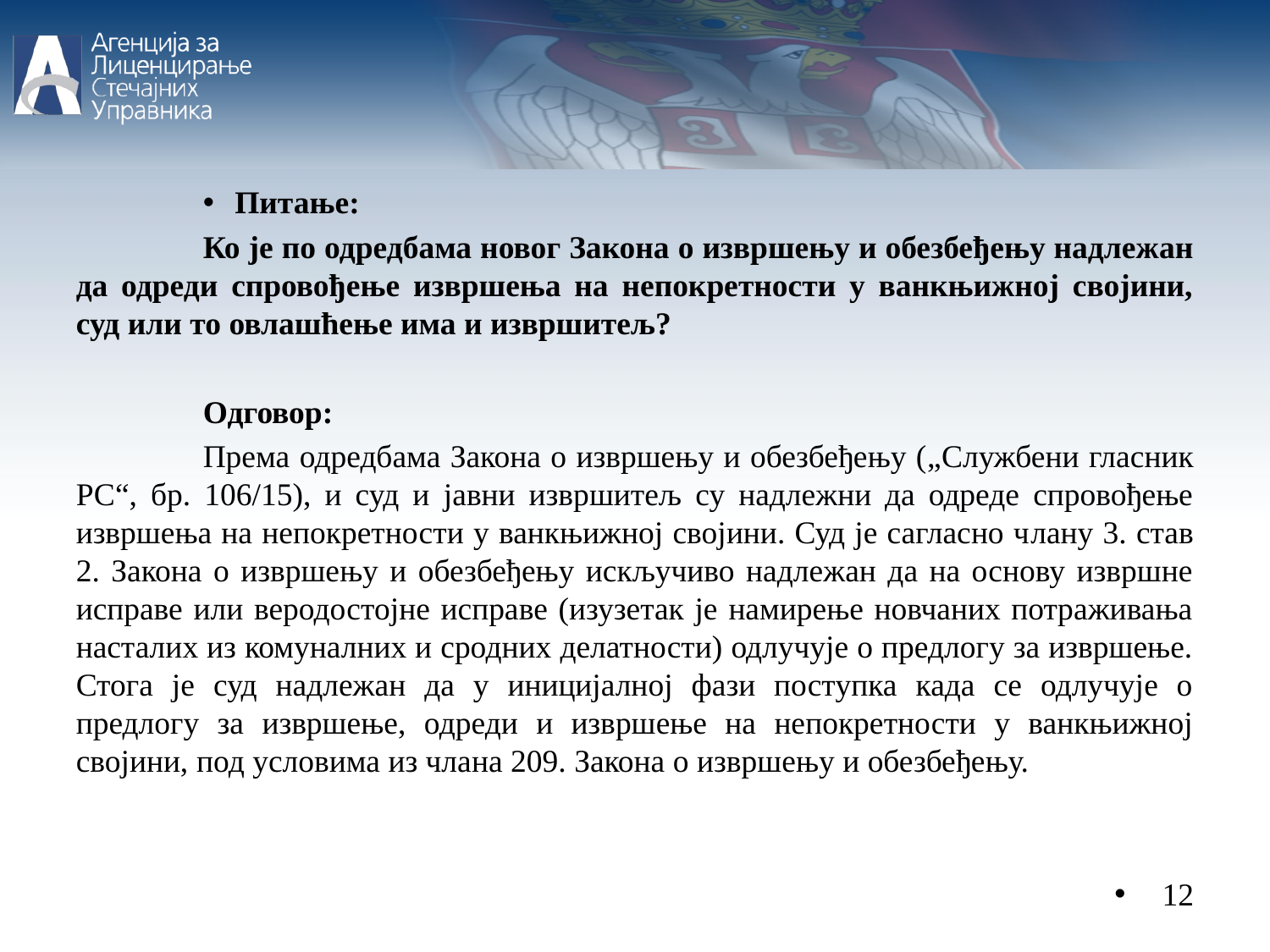

Питање:
	Ко је по одредбама новог Закона о извршењу и обезбеђењу надлежан да одреди спровођење извршења на непокретности у ванкњижној својини, суд или то овлашћење има и извршитељ?

	Одговор:
	Према одредбама Закона о извршењу и обезбеђењу („Службени гласник РС“, бр. 106/15), и суд и јавни извршитељ су надлежни да одреде спровођење извршења на непокретности у ванкњижној својини. Суд је сагласно члану 3. став 2. Закона о извршењу и обезбеђењу искључиво надлежан да на основу извршне исправе или веродостојне исправе (изузетак је намирење новчаних потраживања насталих из комуналних и сродних делатности) одлучује о предлогу за извршење. Стога је суд надлежан да у иницијалној фази поступка када се одлучује о предлогу за извршење, одреди и извршење на непокретности у ванкњижној својини, под условима из члана 209. Закона о извршењу и обезбеђењу.

12